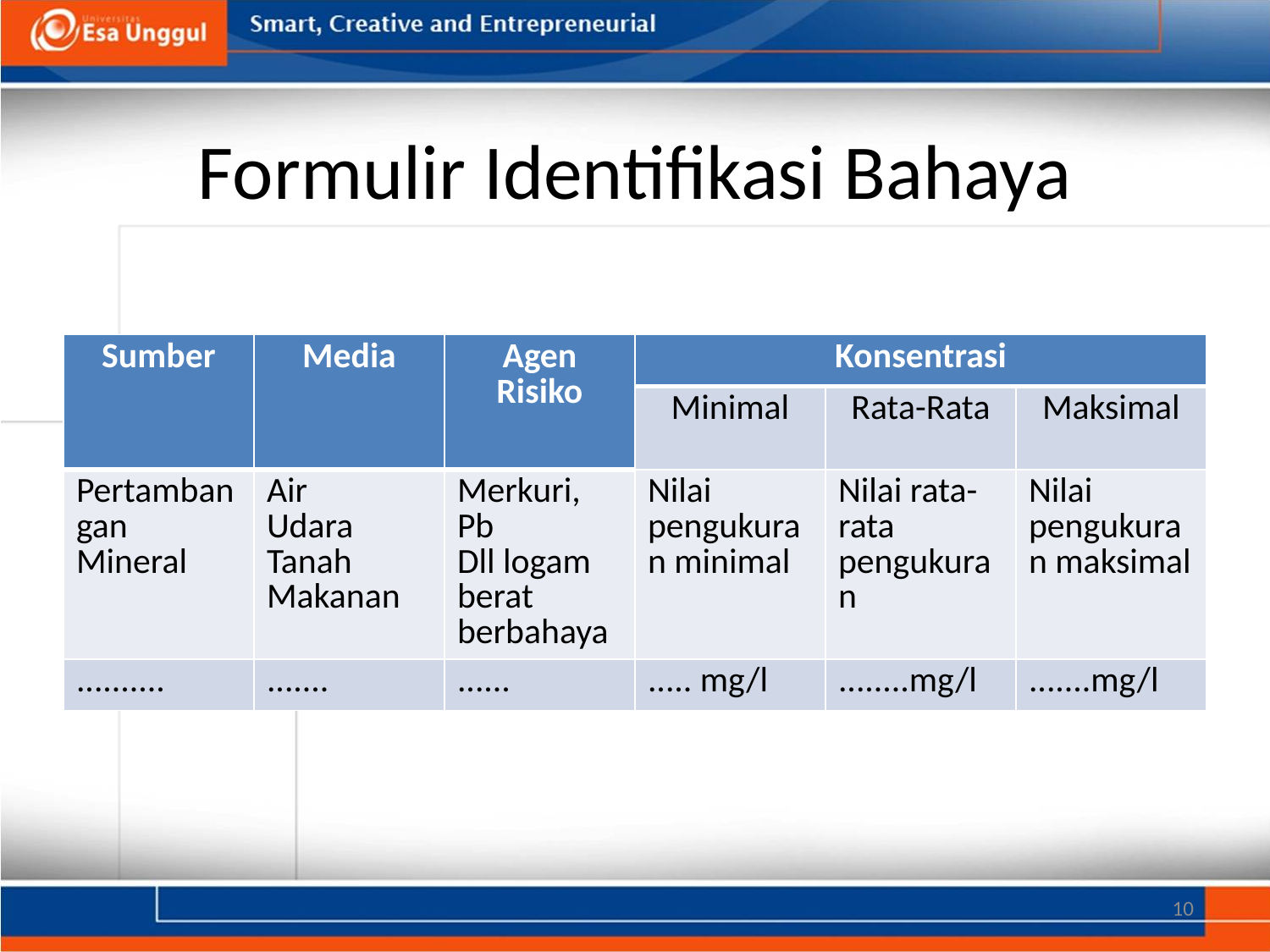

# Formulir Identifikasi Bahaya
| Sumber | Media | Agen Risiko | Konsentrasi |  |  |
| --- | --- | --- | --- | --- | --- |
|  |  |  | Minimal | Rata-Rata | Maksimal |
| Pertambangan Mineral | Air Udara Tanah Makanan | Merkuri, Pb Dll logam berat berbahaya | Nilai pengukuran minimal | Nilai rata-rata pengukuran | Nilai pengukuran maksimal |
| .......... | ....... | ...... | ..... mg/l | ........mg/l | .......mg/l |
10